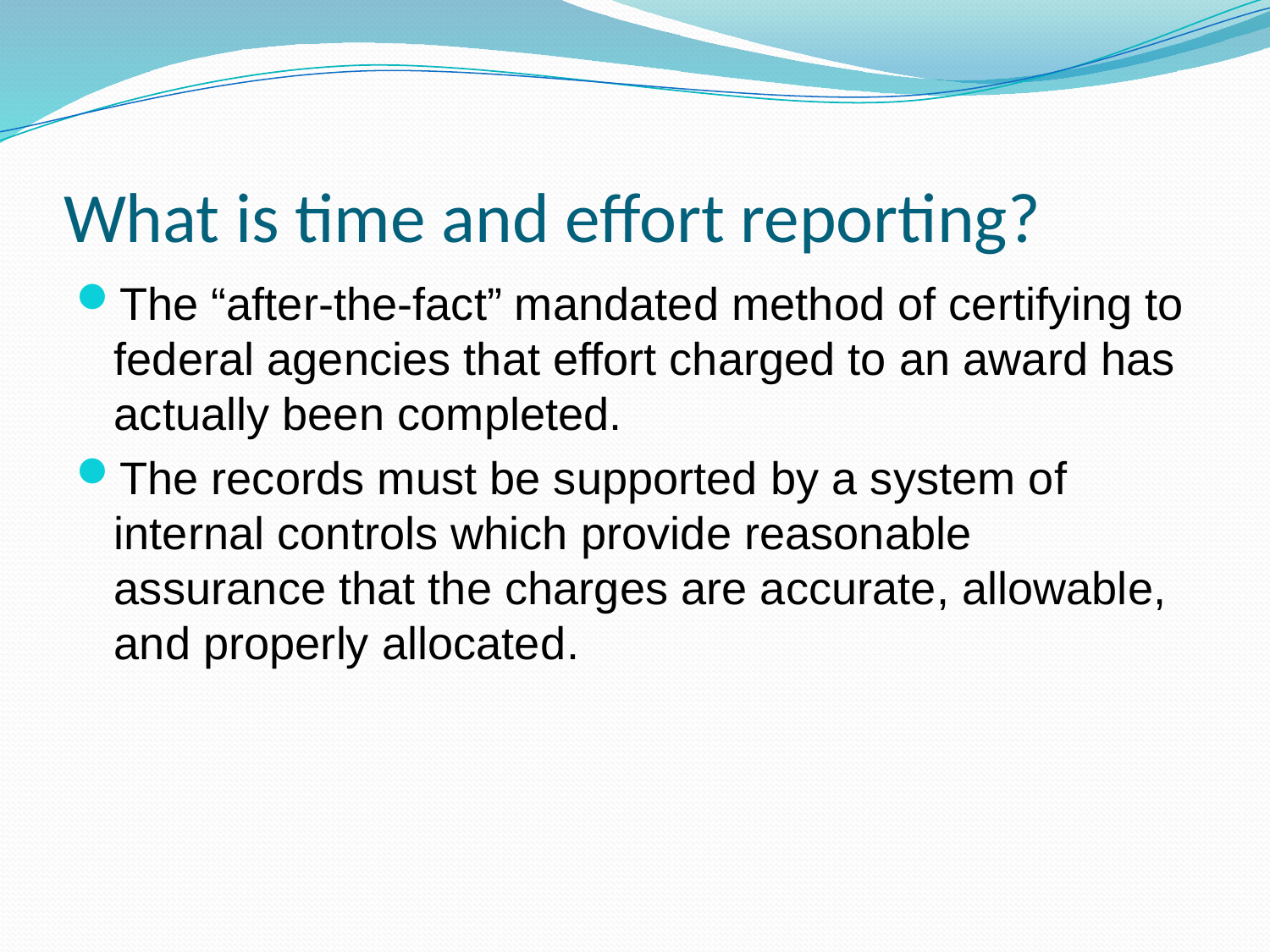

# What is time and effort reporting?
The “after-the-fact” mandated method of certifying to federal agencies that effort charged to an award has actually been completed.
The records must be supported by a system of internal controls which provide reasonable assurance that the charges are accurate, allowable, and properly allocated.